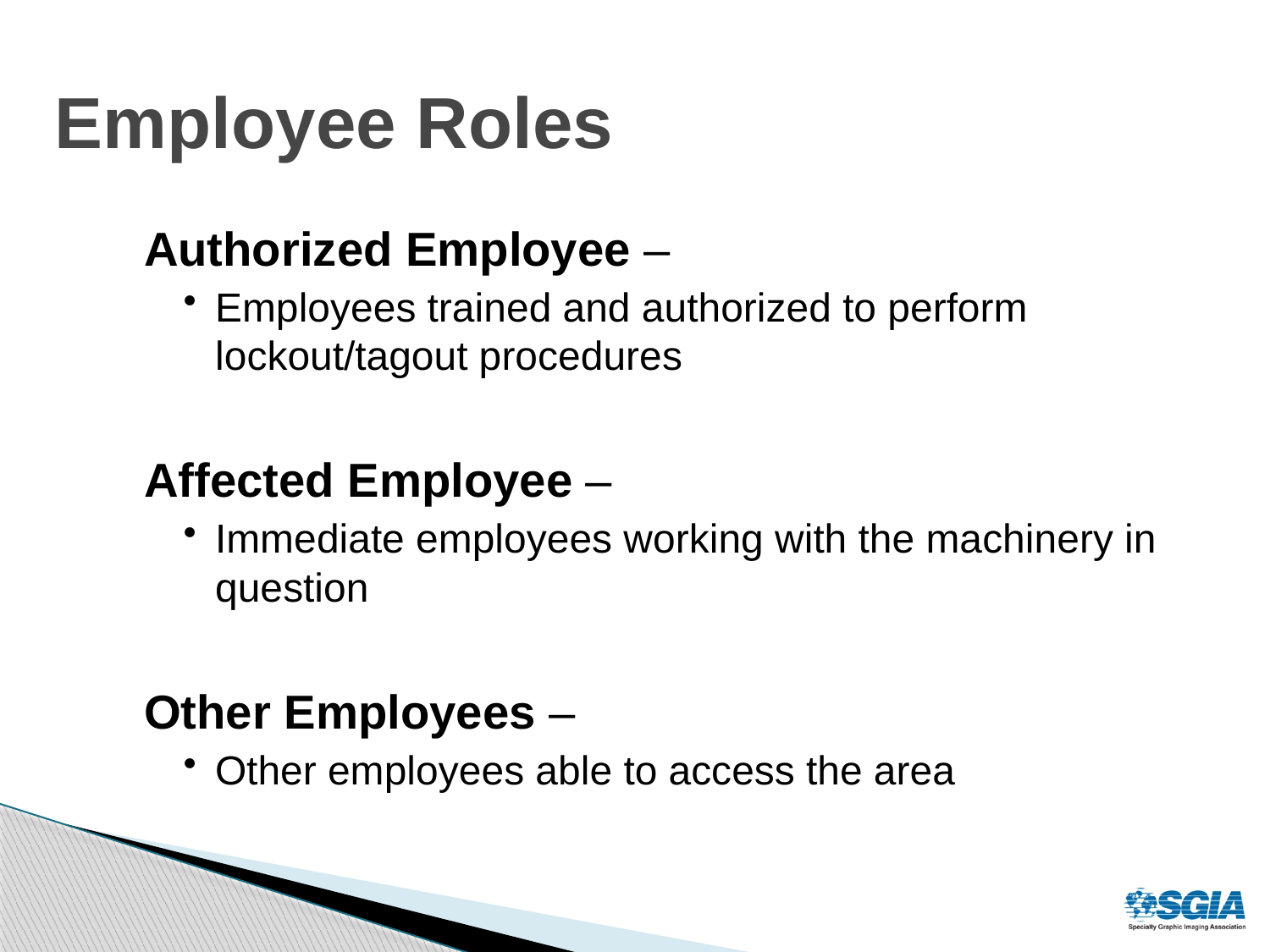

# Employee Roles
Authorized Employee –
Employees trained and authorized to perform lockout/tagout procedures

Affected Employee –
Immediate employees working with the machinery in question

Other Employees –
Other employees able to access the area